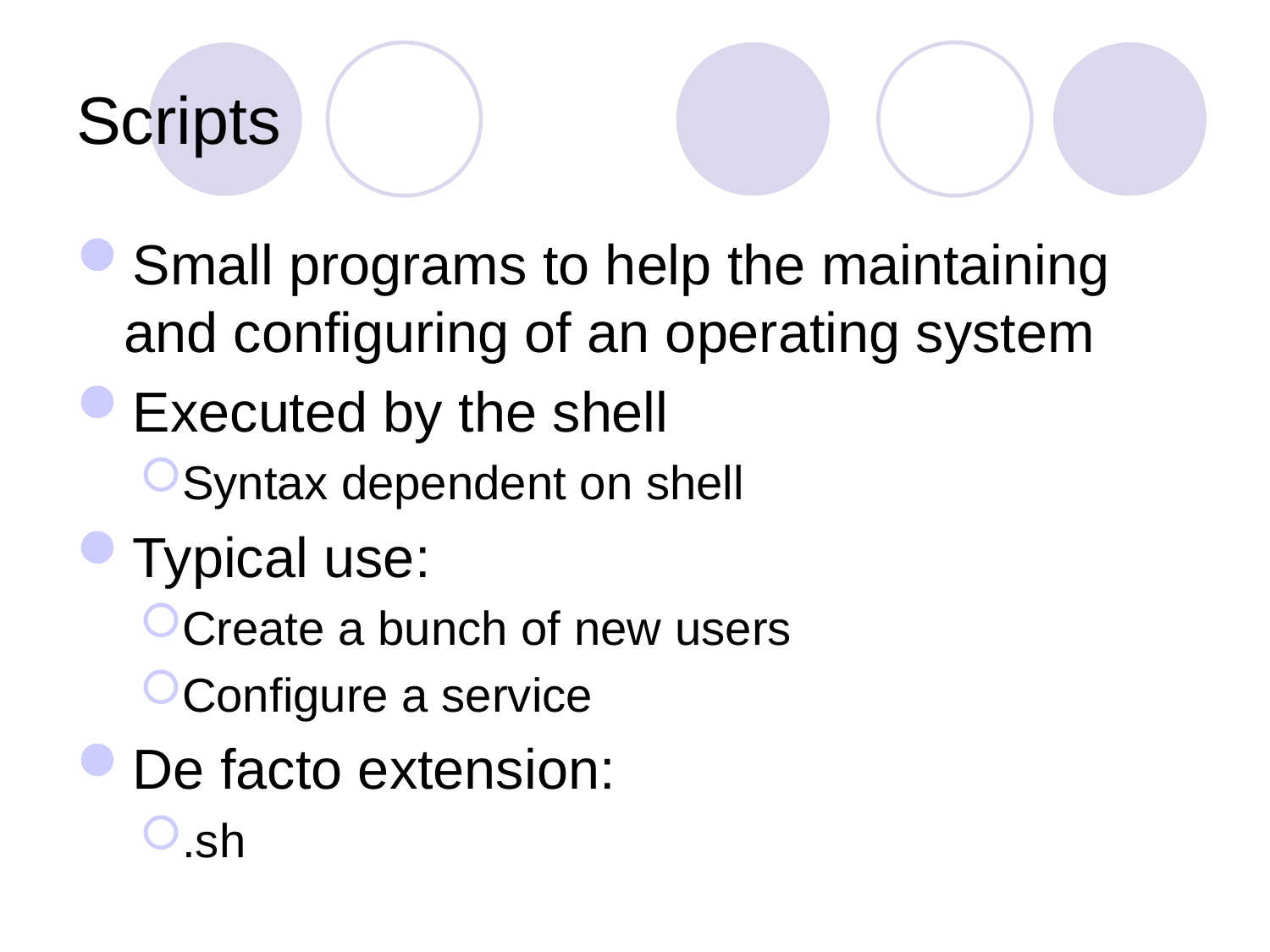

# Scripts
Small programs to help the maintaining and configuring of an operating system
Executed by the shell
Syntax dependent on shell
Typical use:
Create a bunch of new users
Configure a service
De facto extension:
.sh